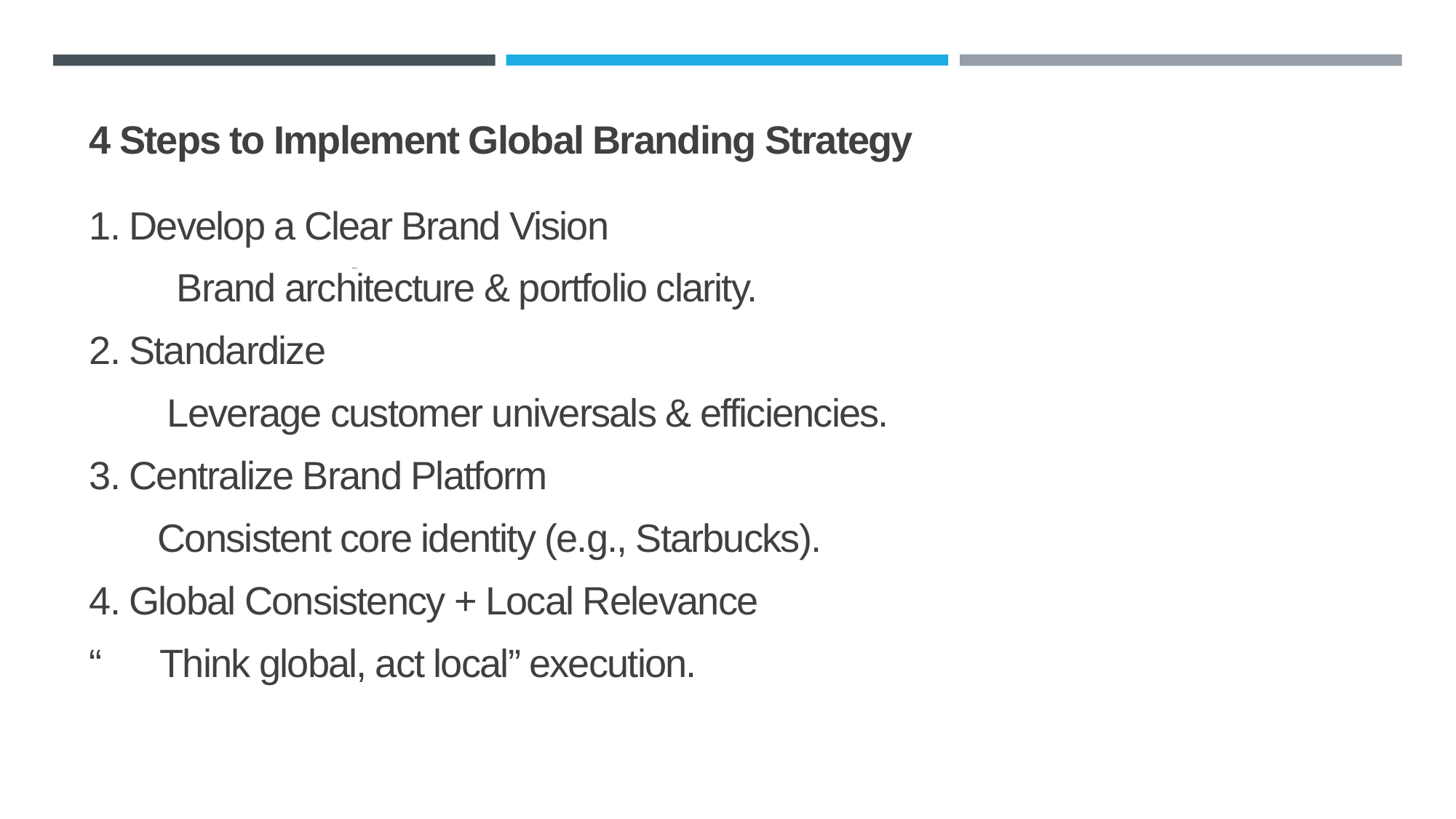

4 Steps to Implement Global Branding Strategy
1. Develop a Clear Brand Vision
         Brand architecture & portfolio clarity.
2. Standardize
        Leverage customer universals & efficiencies.
3. Centralize Brand Platform
       Consistent core identity (e.g., Starbucks).
4. Global Consistency + Local Relevance
“      Think global, act local” execution.

IBB2402